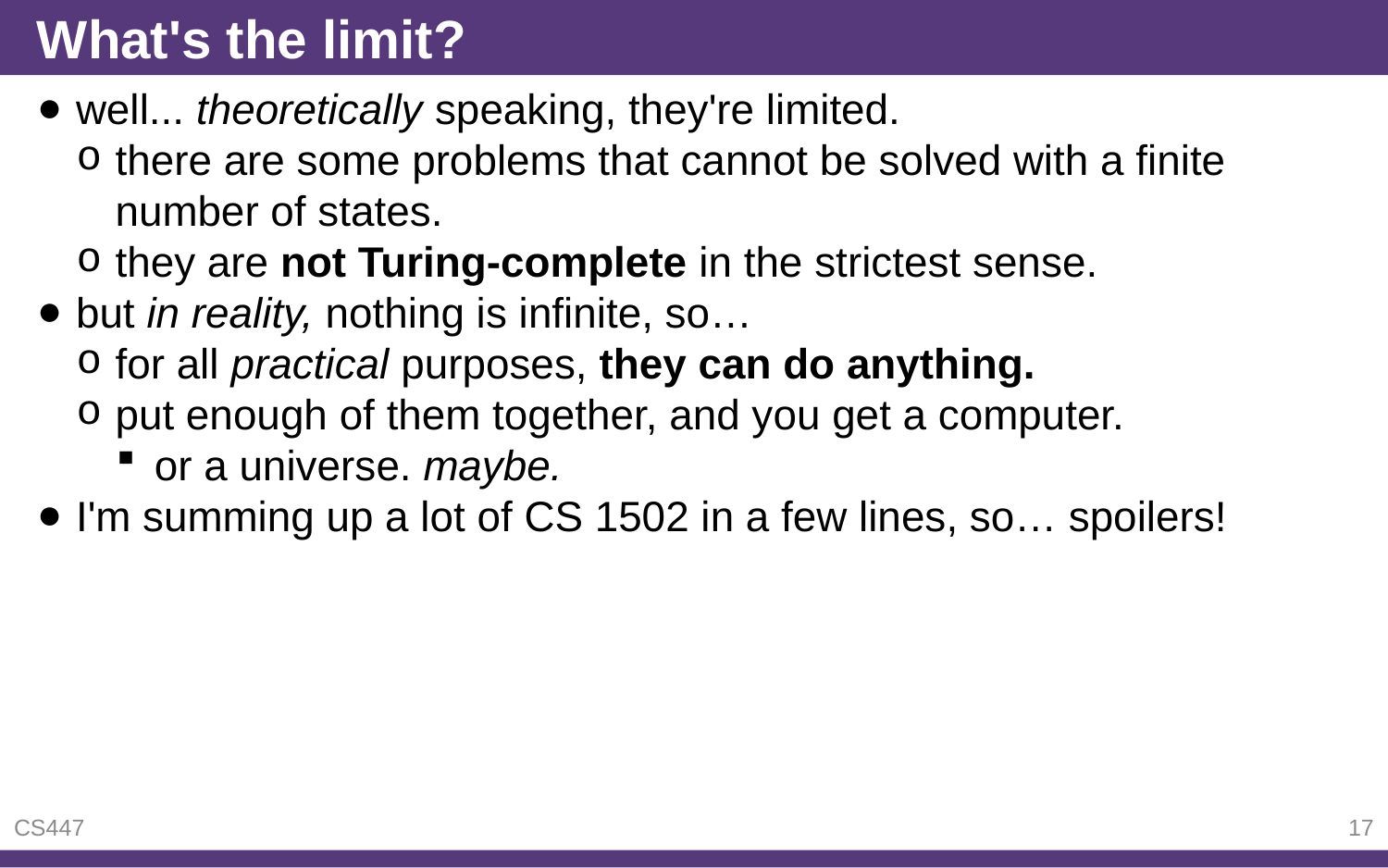

# What's the limit?
well... theoretically speaking, they're limited.
there are some problems that cannot be solved with a finite number of states.
they are not Turing-complete in the strictest sense.
but in reality, nothing is infinite, so…
for all practical purposes, they can do anything.
put enough of them together, and you get a computer.
or a universe. maybe.
I'm summing up a lot of CS 1502 in a few lines, so… spoilers!
CS447
17